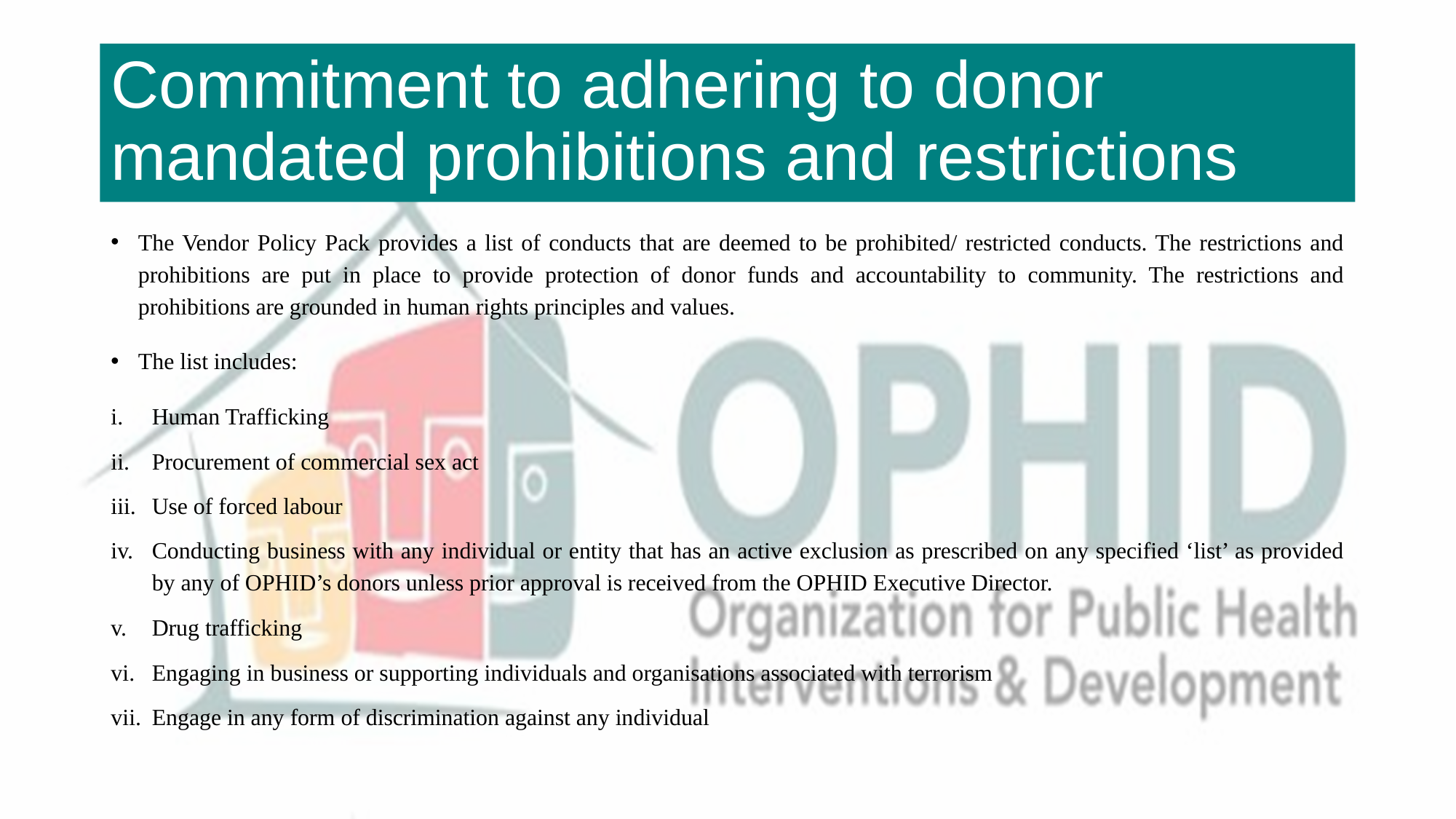

# Commitment to adhering to donor mandated prohibitions and restrictions
The Vendor Policy Pack provides a list of conducts that are deemed to be prohibited/ restricted conducts. The restrictions and prohibitions are put in place to provide protection of donor funds and accountability to community. The restrictions and prohibitions are grounded in human rights principles and values.
The list includes:
Human Trafficking
Procurement of commercial sex act
Use of forced labour
Conducting business with any individual or entity that has an active exclusion as prescribed on any specified ‘list’ as provided by any of OPHID’s donors unless prior approval is received from the OPHID Executive Director.
Drug trafficking
Engaging in business or supporting individuals and organisations associated with terrorism
Engage in any form of discrimination against any individual